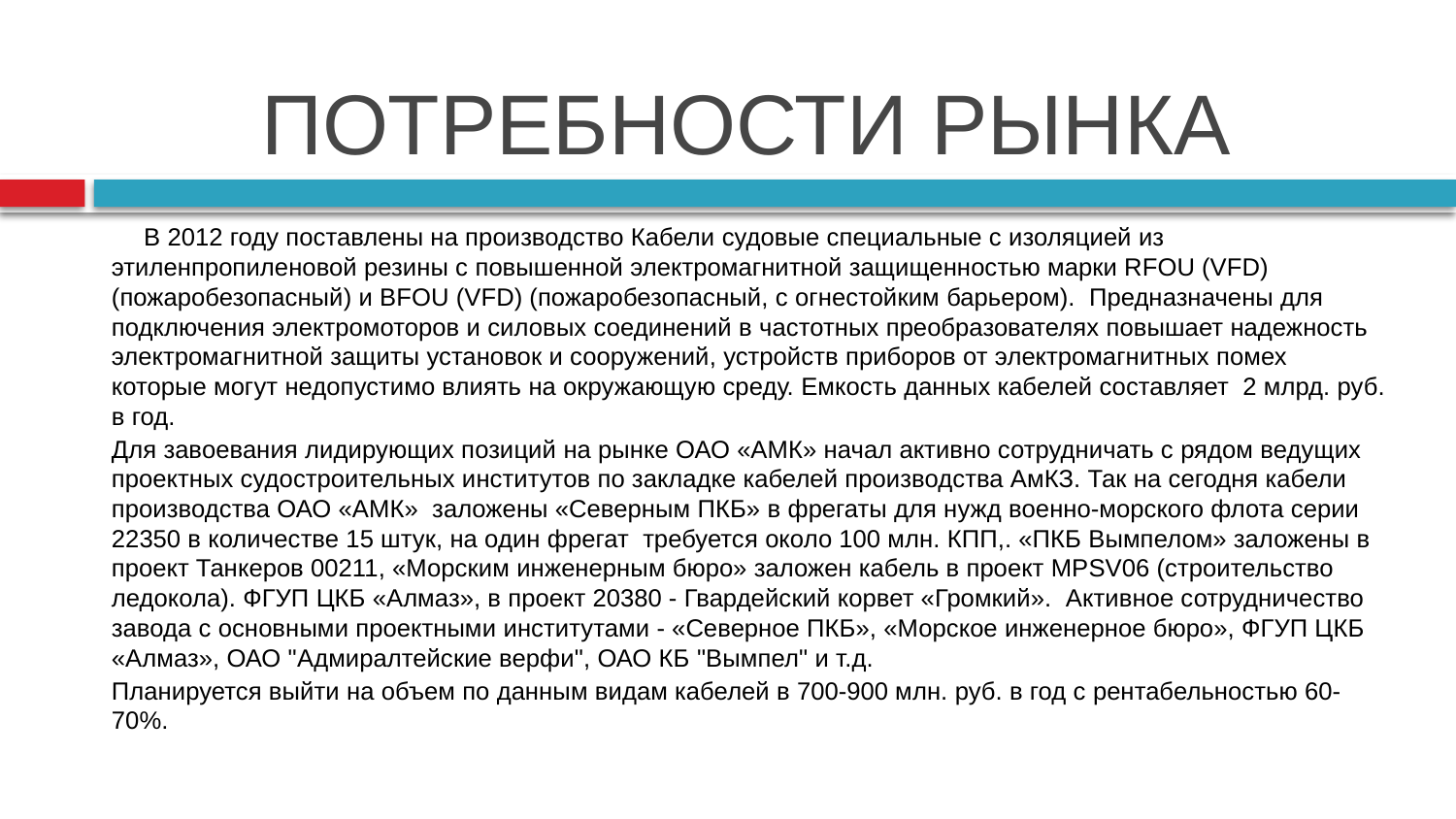

# ПОТРЕБНОСТИ РЫНКА
	В 2012 году поставлены на производство Кабели судовые специальные с изоляцией из этиленпропиленовой резины c повышенной электромагнитной защищенностью марки RFOU (VFD) (пожаробезопасный) и ВFOU (VFD) (пожаробезопасный, с огнестойким барьером).  Предназначены для подключения электромоторов и силовых соединений в частотных преобразователях повышает надежность электромагнитной защиты установок и сооружений, устройств приборов от электромагнитных помех которые могут недопустимо влиять на окружающую среду. Емкость данных кабелей составляет  2 млрд. руб. в год.
Для завоевания лидирующих позиций на рынке ОАО «АМК» начал активно сотрудничать с рядом ведущих проектных судостроительных институтов по закладке кабелей производства АмКЗ. Так на сегодня кабели производства ОАО «АМК»  заложены «Северным ПКБ» в фрегаты для нужд военно-морского флота серии 22350 в количестве 15 штук, на один фрегат  требуется около 100 млн. КПП,. «ПКБ Вымпелом» заложены в проект Танкеров 00211, «Морским инженерным бюро» заложен кабель в проект MPSV06 (строительство ледокола). ФГУП ЦКБ «Алмаз», в проект 20380 - Гвардейский корвет «Громкий».  Активное сотрудничество завода с основными проектными институтами - «Северное ПКБ», «Морское инженерное бюро», ФГУП ЦКБ «Алмаз», ОАО "Адмиралтейские верфи", ОАО КБ "Вымпел" и т.д.
Планируется выйти на объем по данным видам кабелей в 700-900 млн. руб. в год с рентабельностью 60-70%.